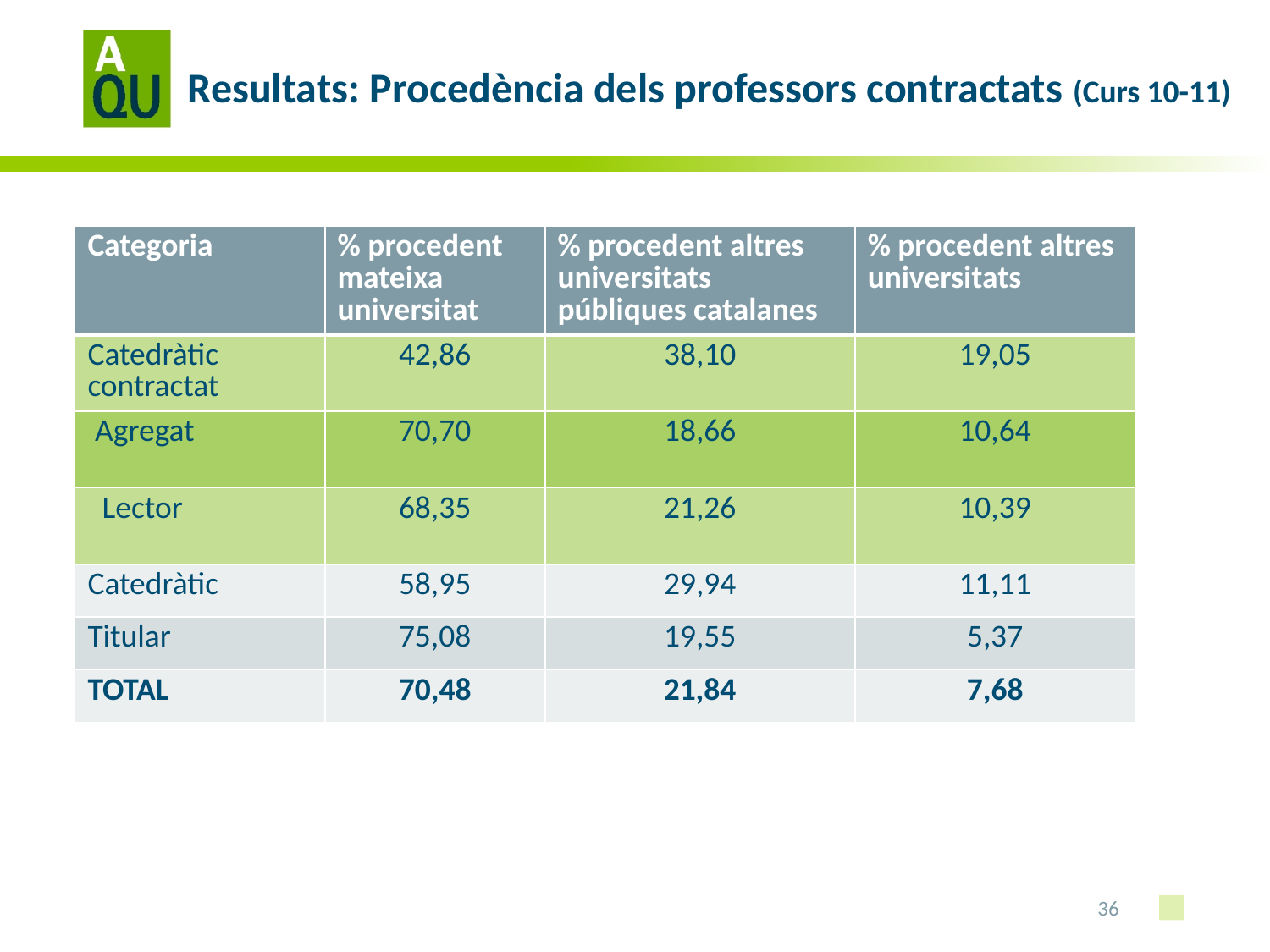

# Resultats: Procedència dels professors contractats (Curs 10-11)

| Categoria | % procedent mateixa universitat | % procedent altres universitats públiques catalanes | % procedent altres universitats |
| --- | --- | --- | --- |
| Catedràtic contractat | 42,86 | 38,10 | 19,05 |
| Agregat | 70,70 | 18,66 | 10,64 |
| Lector | 68,35 | 21,26 | 10,39 |
| Catedràtic | 58,95 | 29,94 | 11,11 |
| Titular | 75,08 | 19,55 | 5,37 |
| TOTAL | 70,48 | 21,84 | 7,68 |
36